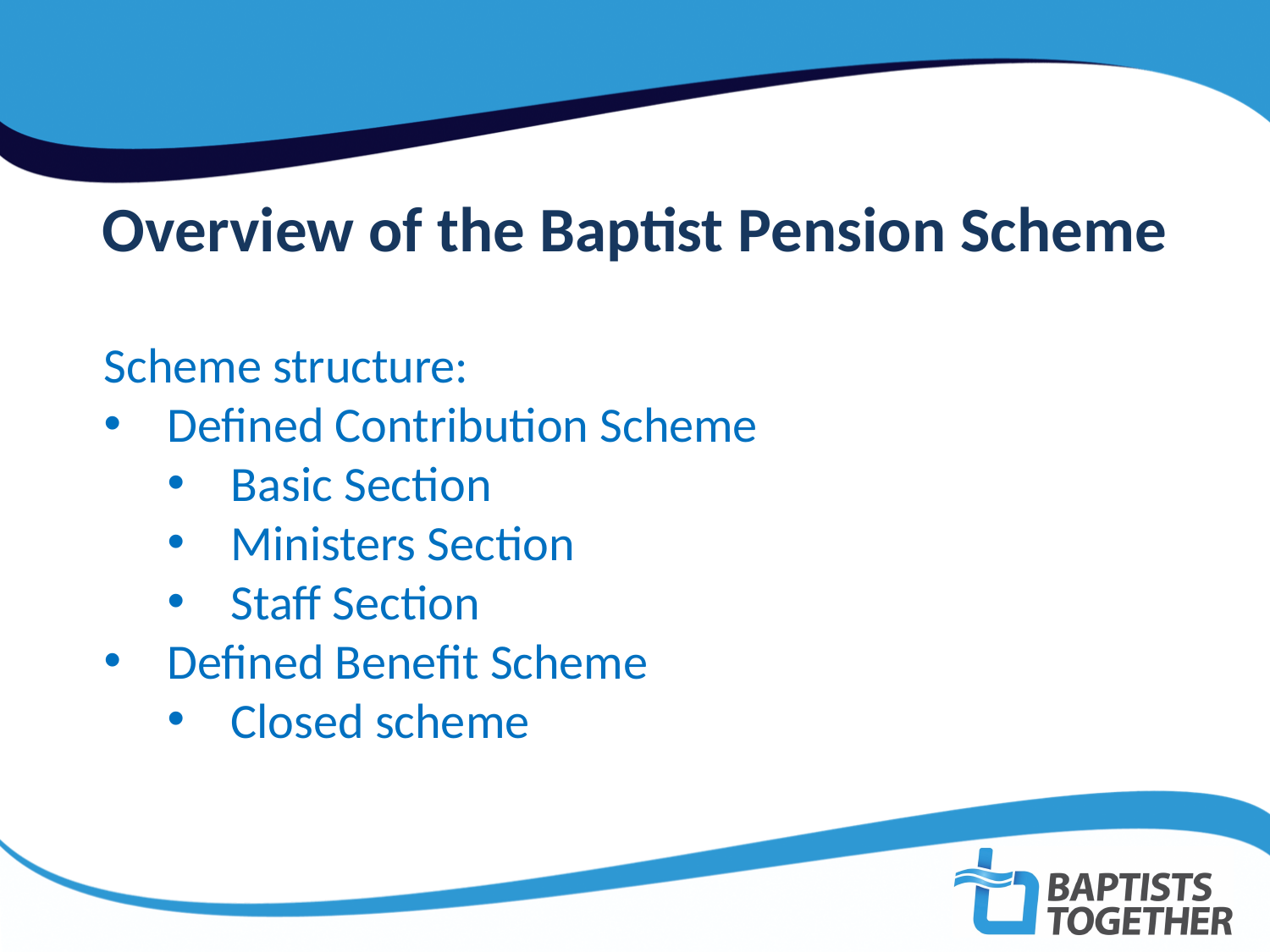

Overview of the Baptist Pension Scheme
Scheme structure:
Defined Contribution Scheme
Basic Section
Ministers Section
Staff Section
Defined Benefit Scheme
Closed scheme